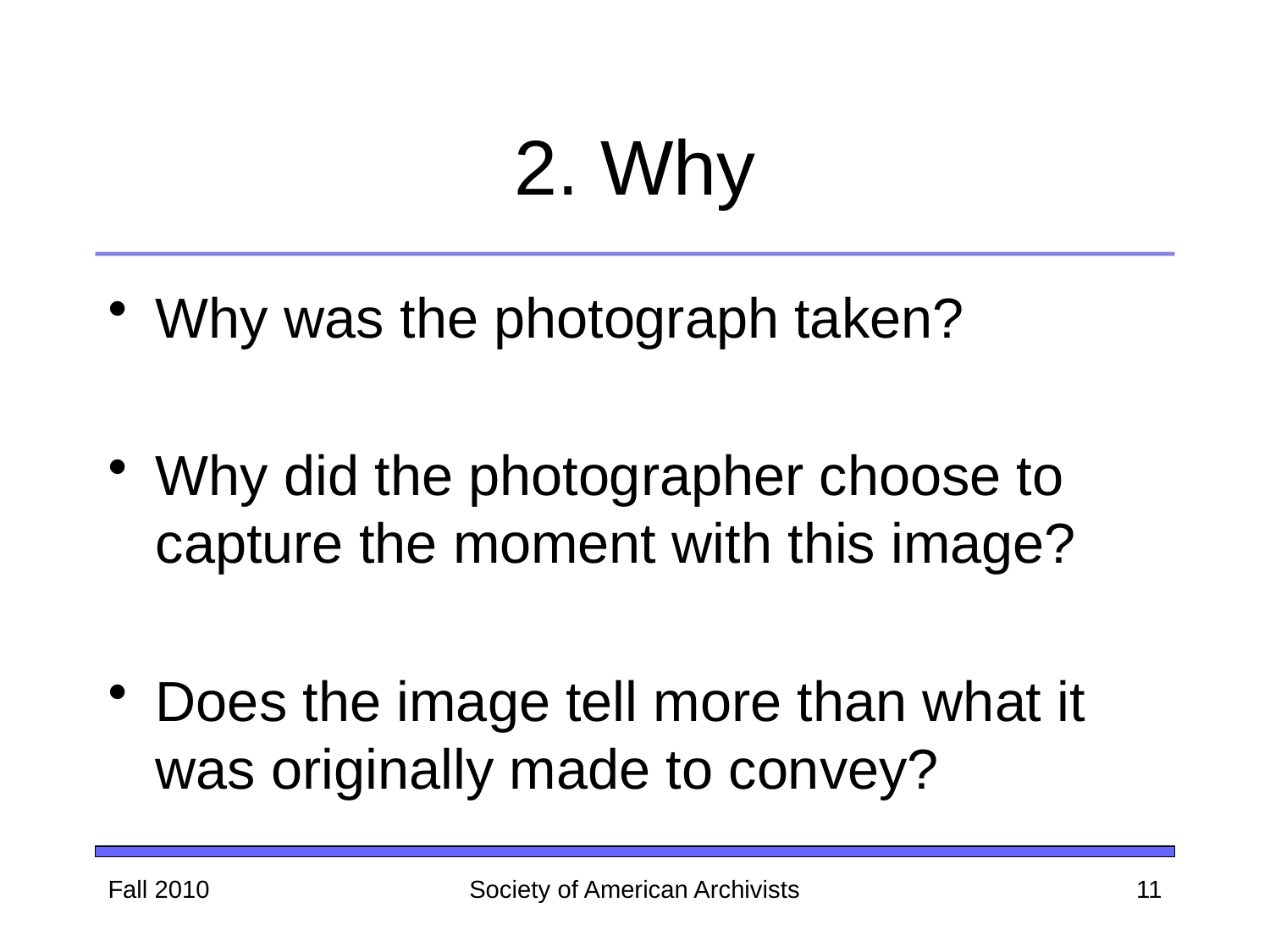

# 2. Why
Why was the photograph taken?

Why did the photographer choose to capture the moment with this image?

Does the image tell more than what it was originally made to convey?
Fall 2010
Society of American Archivists
11